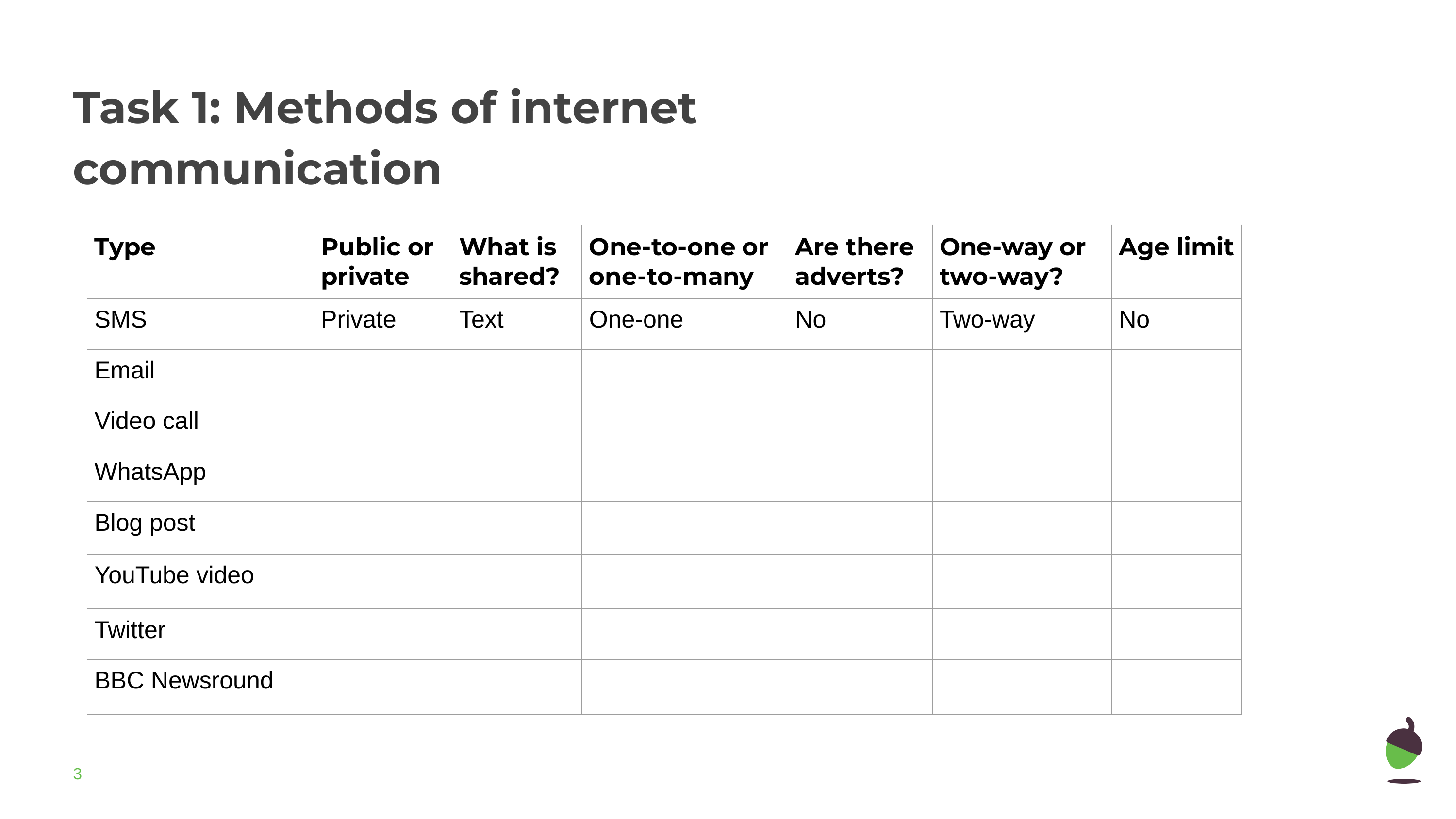

# Task 1: Methods of internet communication
| Type | Public or private | What is shared? | One-to-one or one-to-many | Are there adverts? | One-way or two-way? | Age limit |
| --- | --- | --- | --- | --- | --- | --- |
| SMS | Private | Text | One-one | No | Two-way | No |
| Email |  |  |  |  |  |  |
| Video call |  |  |  |  |  |  |
| WhatsApp |  |  |  |  |  |  |
| Blog post |  |  |  |  |  |  |
| YouTube video |  |  |  |  |  |  |
| Twitter |  |  |  |  |  |  |
| BBC Newsround |  |  |  |  |  |  |
3